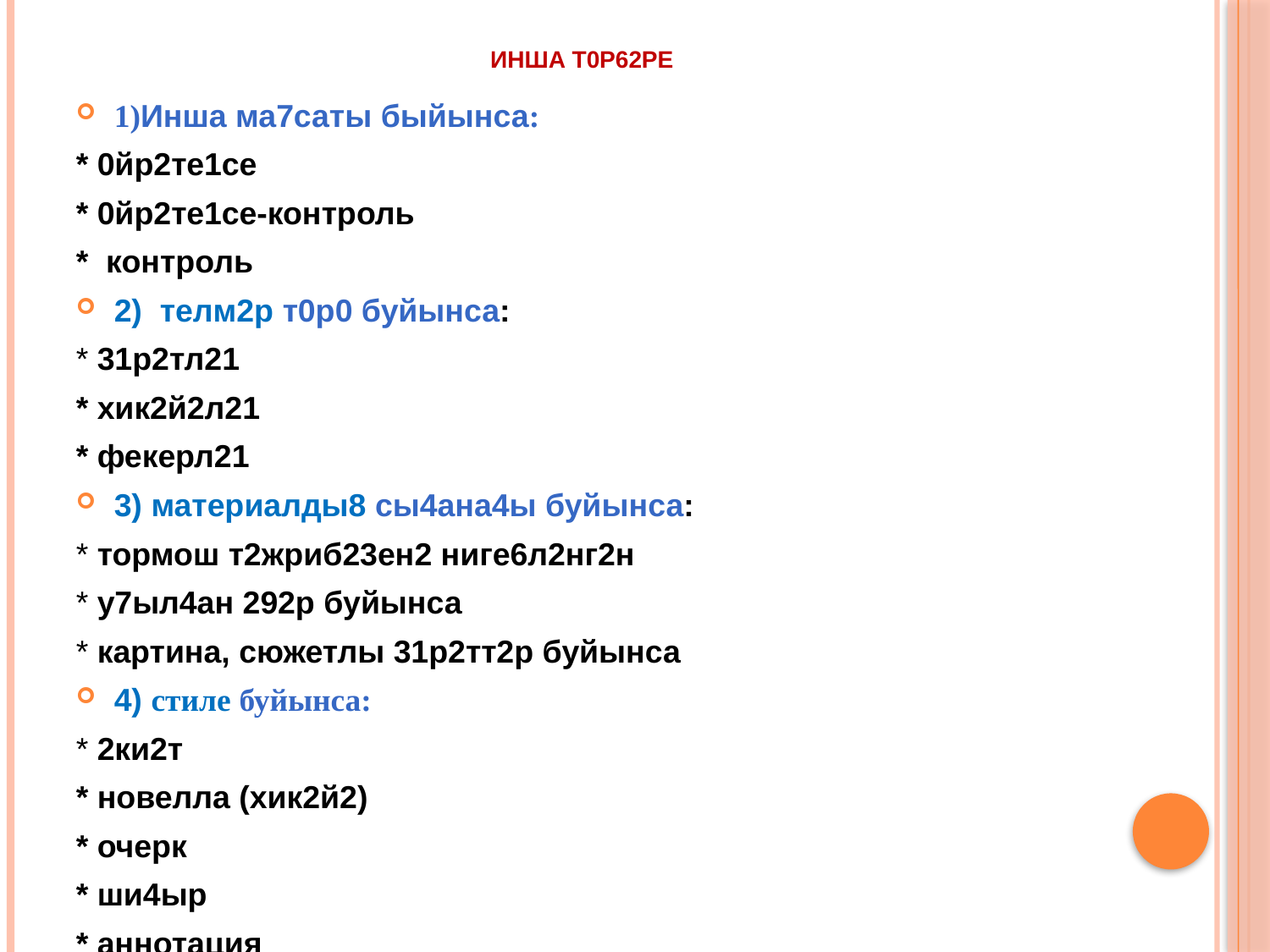

# Инша т0р62ре
1)Инша ма7саты быйынса:
* 0йр2те1се
* 0йр2те1се-контроль
*  контроль
2)  телм2р т0р0 буйынса:
* 31р2тл21
* хик2й2л21
* фекерл21
3) материалды8 сы4ана4ы буйынса:
* тормош т2жриб23ен2 ниге6л2нг2н
* у7ыл4ан 292р буйынса
* картина, сюжетлы 31р2тт2р буйынса
4) стиле буйынса:
* 2ки2т
* новелла (хик2й2)
* очерк
* ши4ыр
* аннотация
* эссе
* м272л2